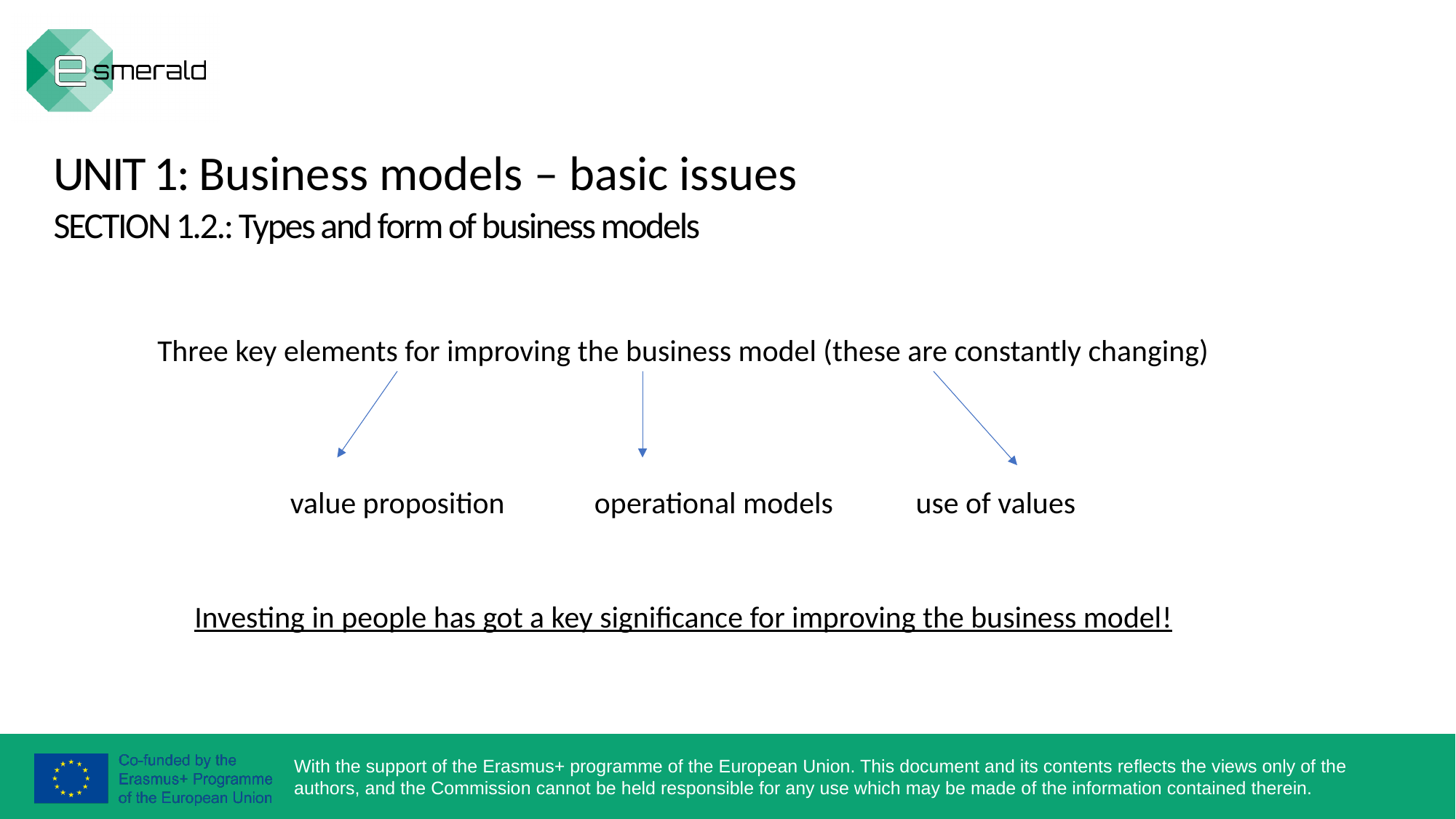

UNIT 1: Business models – basic issues
SECTION 1.2.: Types and form of business models

Three key elements for improving the business model (these are constantly changing)

value proposition             operational models            use of values

Investing in people has got a key significance for improving the business model!